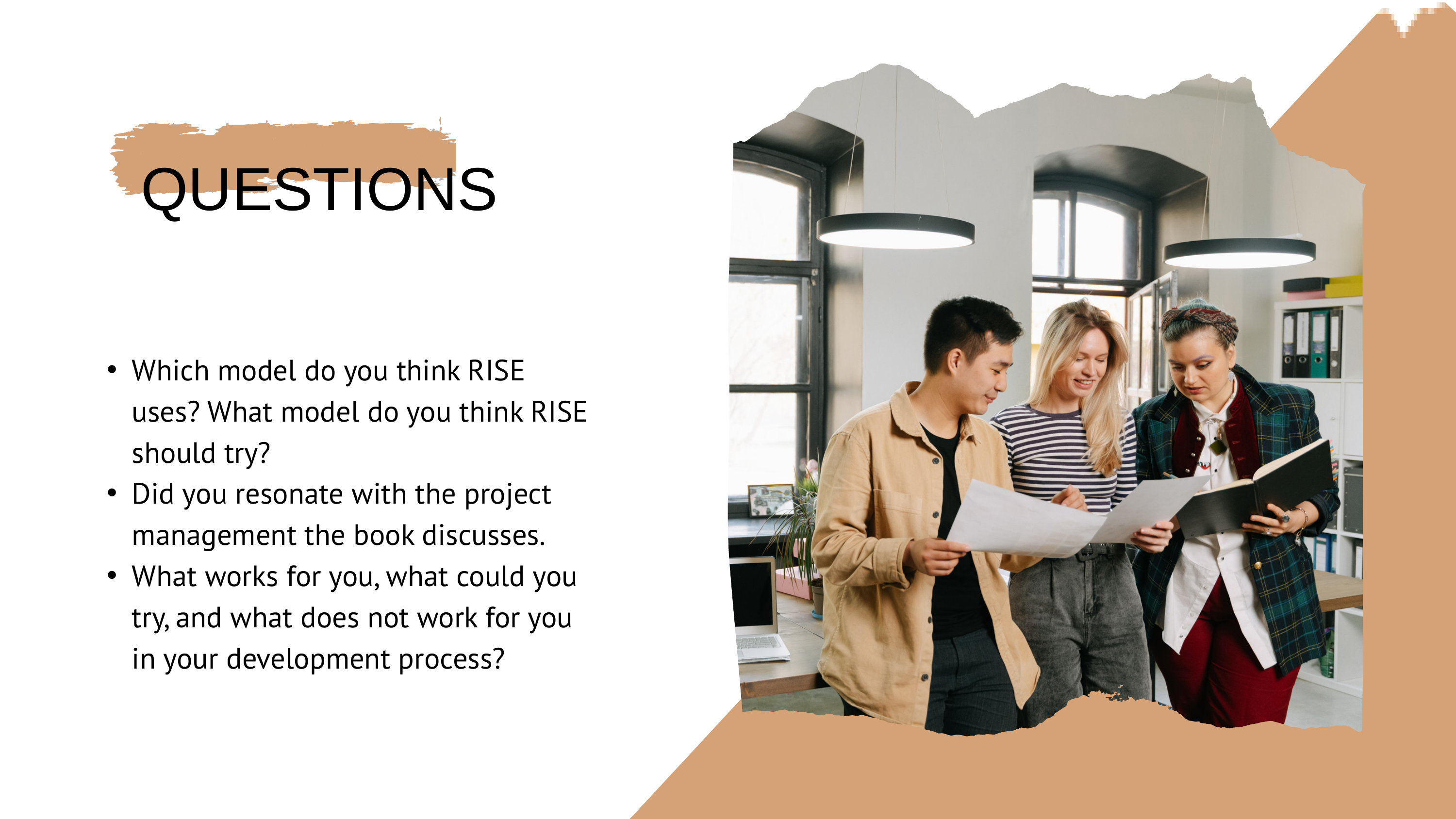

QUESTIONS
Which model do you think RISE uses? What model do you think RISE should try?
Did you resonate with the project management the book discusses.
What works for you, what could you try, and what does not work for you in your development process?